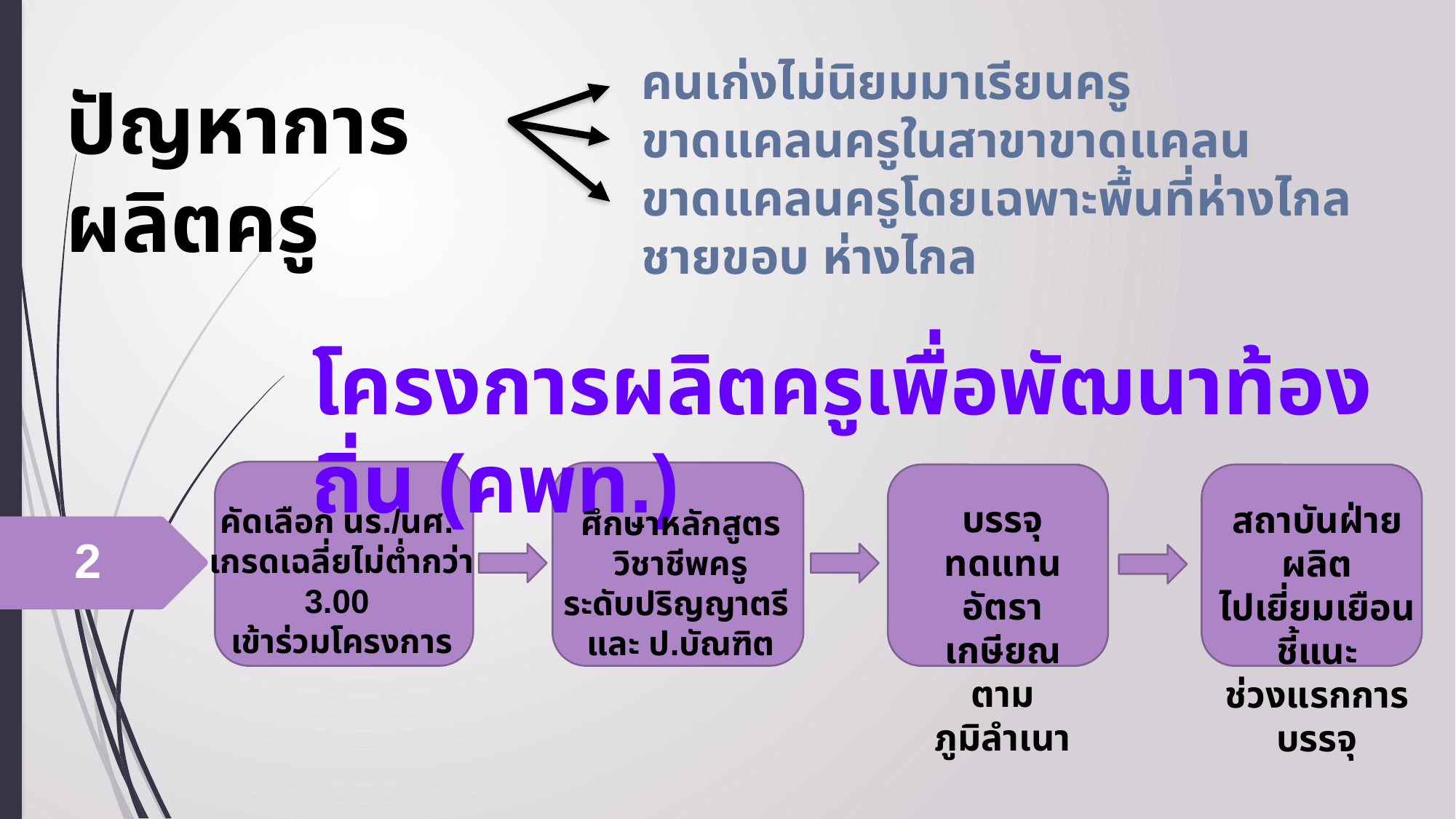

คนเก่งไม่นิยมมาเรียนครู
ขาดแคลนครูในสาขาขาดแคลน
ขาดแคลนครูโดยเฉพาะพื้นที่ห่างไกล ชายขอบ ห่างไกล
ปัญหาการผลิตครู
โครงการผลิตครูเพื่อพัฒนาท้องถิ่น (คพท.)

บรรจุทดแทน
อัตราเกษียณ
ตามภูมิลำเนา
สถาบันฝ่ายผลิต
ไปเยี่ยมเยือน ชี้แนะ
ช่วงแรกการบรรจุ
คัดเลือก นร./นศ.
เกรดเฉลี่ยไม่ต่ำกว่า 3.00
เข้าร่วมโครงการ
ศึกษาหลักสูตรวิชาชีพครู
ระดับปริญญาตรี
และ ป.บัณฑิต
2